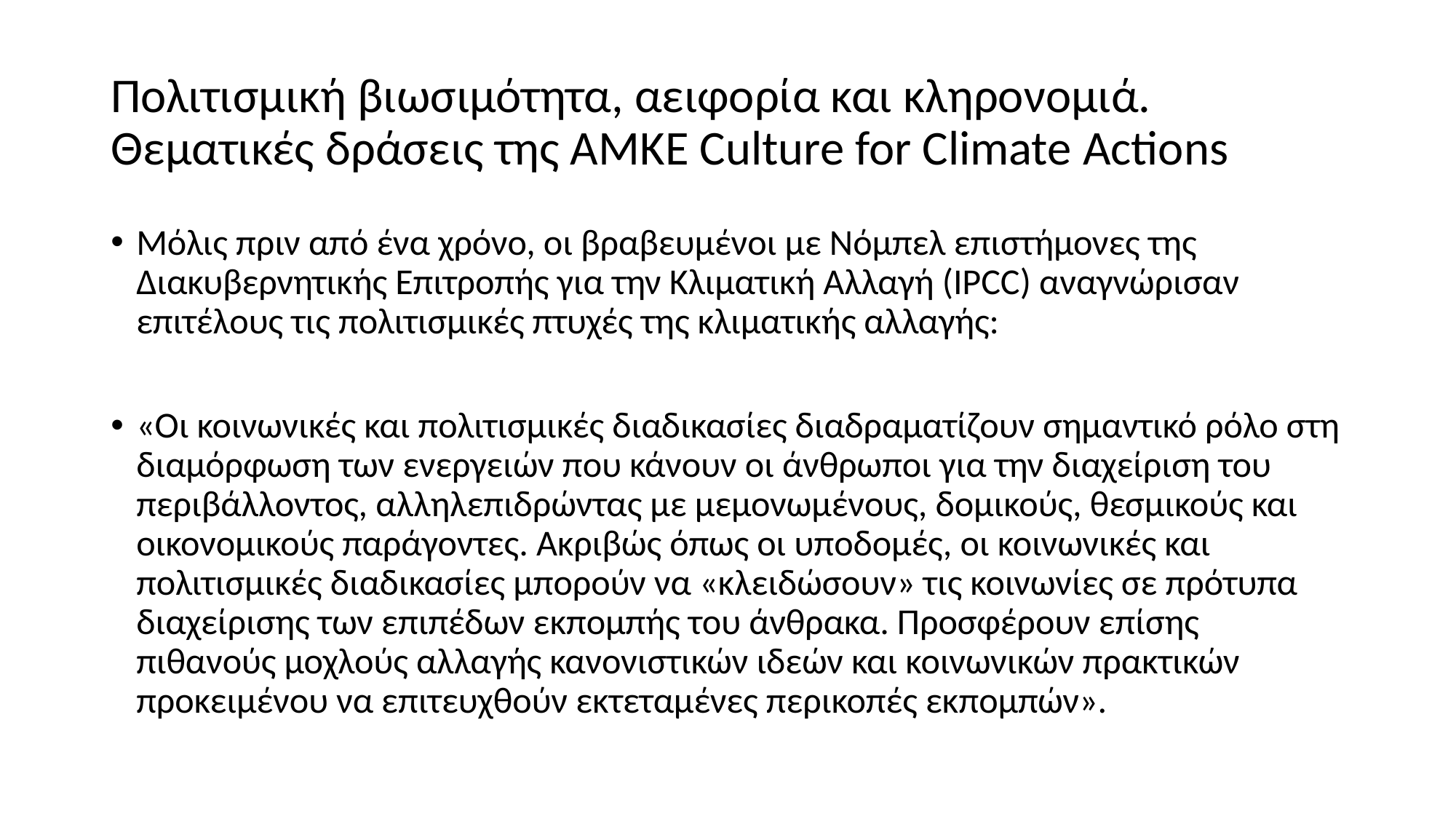

# Πολιτισμική βιωσιμότητα, αειφορία και κληρονομιά. Θεματικές δράσεις της ΑΜΚΕ Culture for Climate Actions
Μόλις πριν από ένα χρόνο, οι βραβευμένοι με Νόμπελ επιστήμονες της Διακυβερνητικής Επιτροπής για την Κλιματική Αλλαγή (IPCC) αναγνώρισαν επιτέλους τις πολιτισμικές πτυχές της κλιματικής αλλαγής:

«Οι κοινωνικές και πολιτισμικές διαδικασίες διαδραματίζουν σημαντικό ρόλο στη διαμόρφωση των ενεργειών που κάνουν οι άνθρωποι για την διαχείριση του περιβάλλοντος, αλληλεπιδρώντας με μεμονωμένους, δομικούς, θεσμικούς και οικονομικούς παράγοντες. Ακριβώς όπως οι υποδομές, οι κοινωνικές και πολιτισμικές διαδικασίες μπορούν να «κλειδώσουν» τις κοινωνίες σε πρότυπα διαχείρισης των επιπέδων εκπομπής του άνθρακα. Προσφέρουν επίσης πιθανούς μοχλούς αλλαγής κανονιστικών ιδεών και κοινωνικών πρακτικών προκειμένου να επιτευχθούν εκτεταμένες περικοπές εκπομπών».